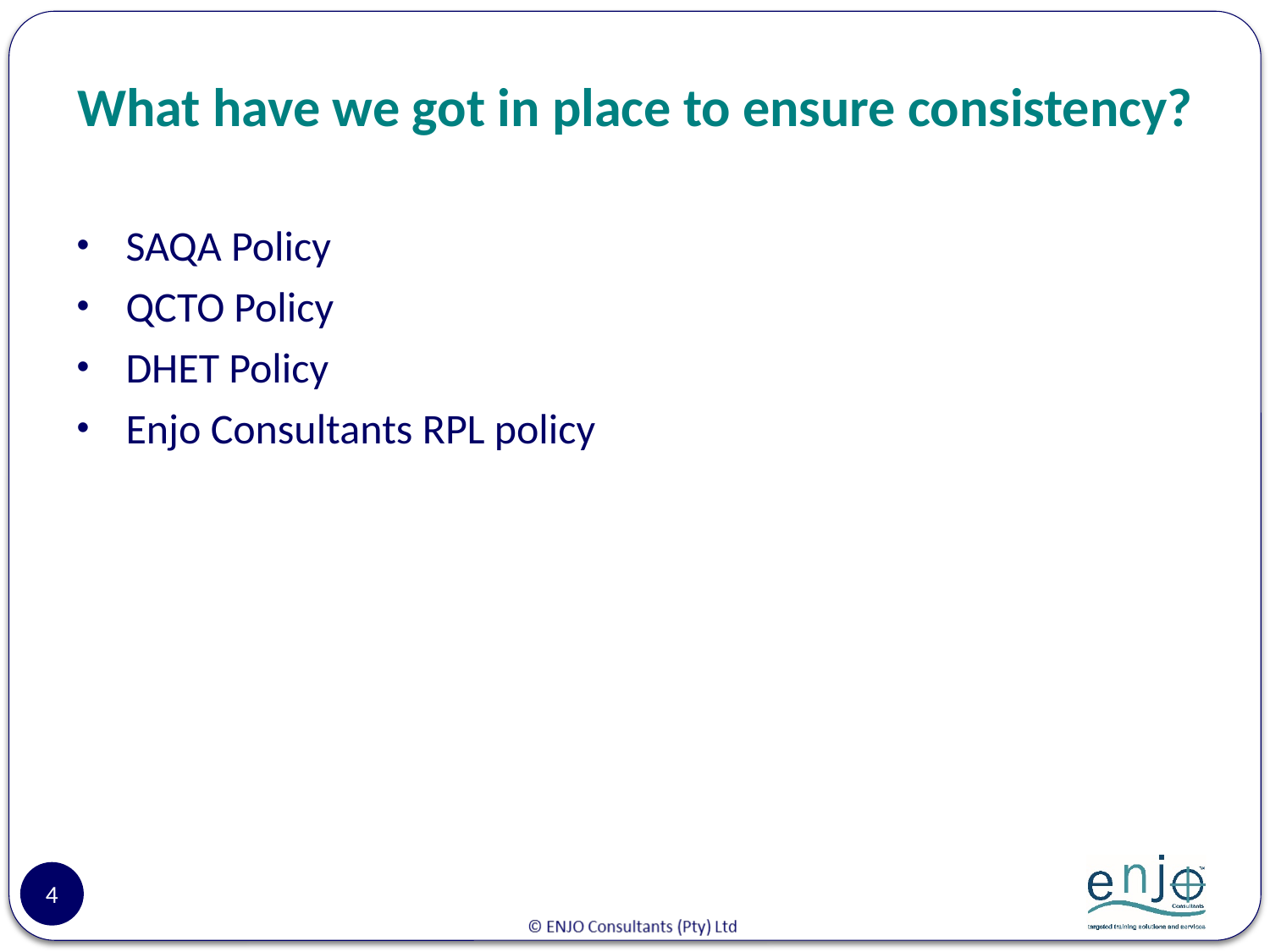

# What have we got in place to ensure consistency?
SAQA Policy
QCTO Policy
DHET Policy
Enjo Consultants RPL policy
4